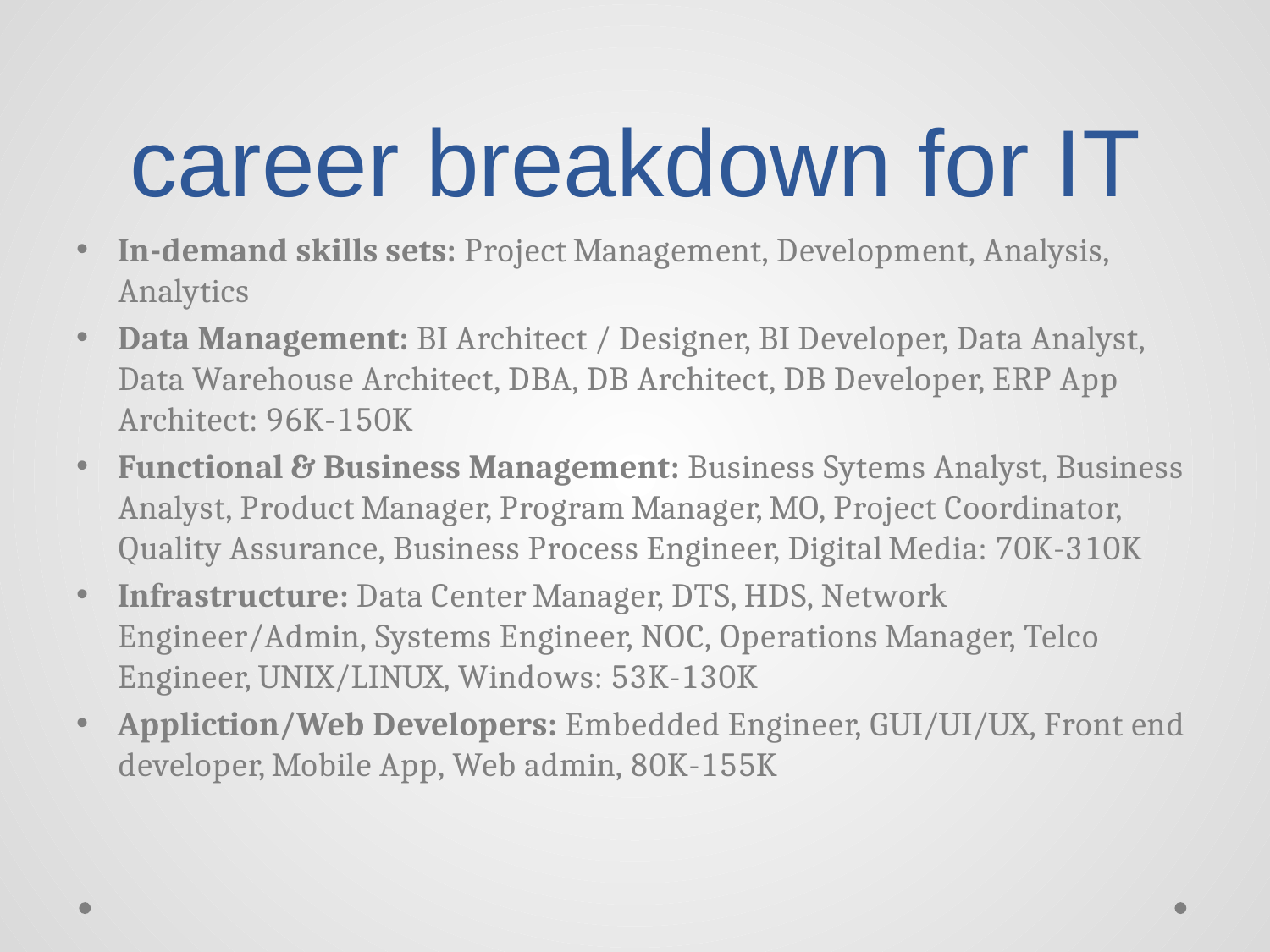

# career breakdown for IT
In-demand skills sets: Project Management, Development, Analysis, Analytics
Data Management: BI Architect / Designer, BI Developer, Data Analyst, Data Warehouse Architect, DBA, DB Architect, DB Developer, ERP App Architect: 96K-150K
Functional & Business Management: Business Sytems Analyst, Business Analyst, Product Manager, Program Manager, MO, Project Coordinator, Quality Assurance, Business Process Engineer, Digital Media: 70K-310K
Infrastructure: Data Center Manager, DTS, HDS, Network Engineer/Admin, Systems Engineer, NOC, Operations Manager, Telco Engineer, UNIX/LINUX, Windows: 53K-130K
Appliction/Web Developers: Embedded Engineer, GUI/UI/UX, Front end developer, Mobile App, Web admin, 80K-155K